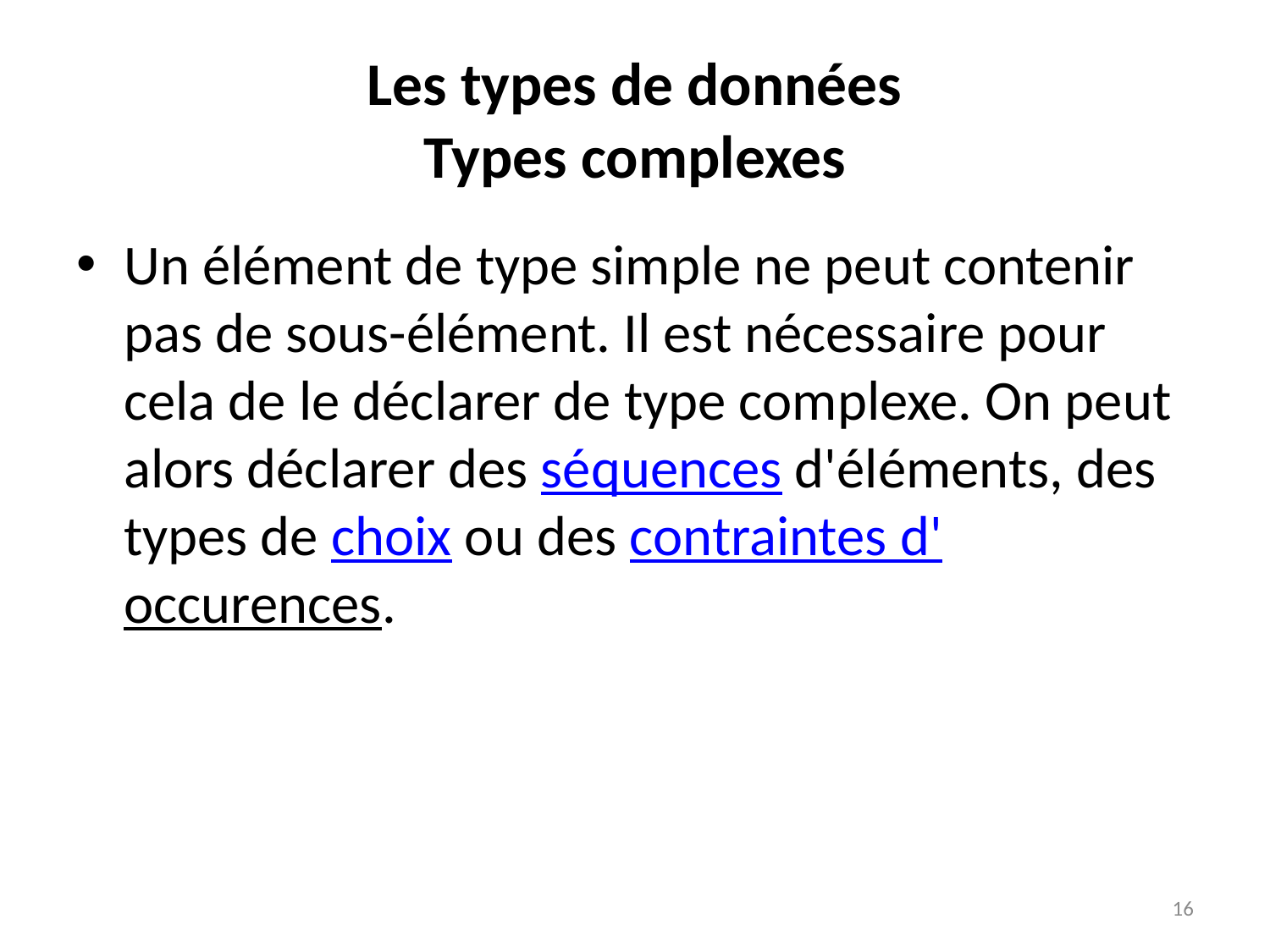

# Les types de données Types complexes
Un élément de type simple ne peut contenir pas de sous-élément. Il est nécessaire pour cela de le déclarer de type complexe. On peut alors déclarer des séquences d'éléments, des types de choix ou des contraintes d'occurences.
16